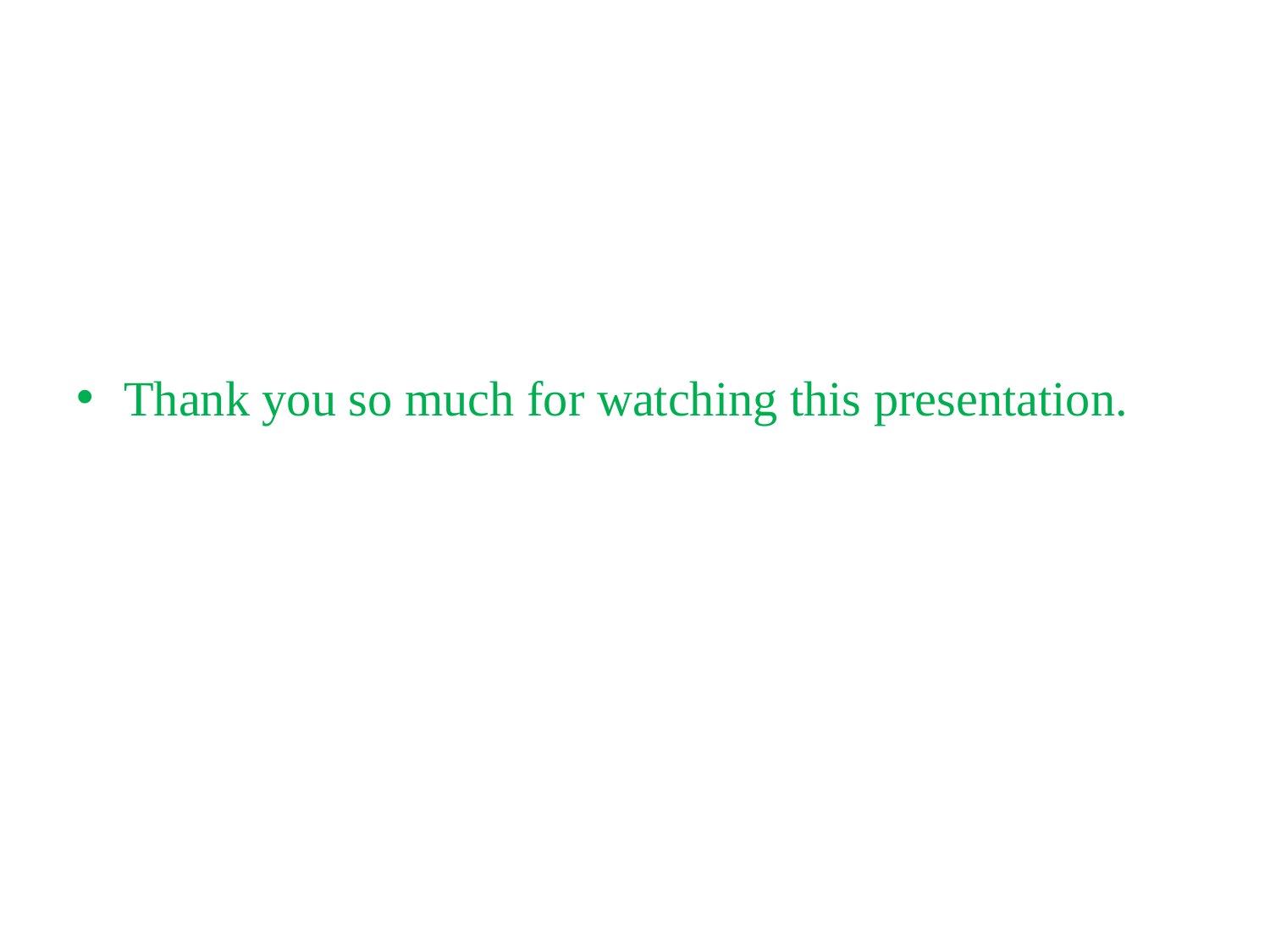

#

Thank you so much for watching this presentation.